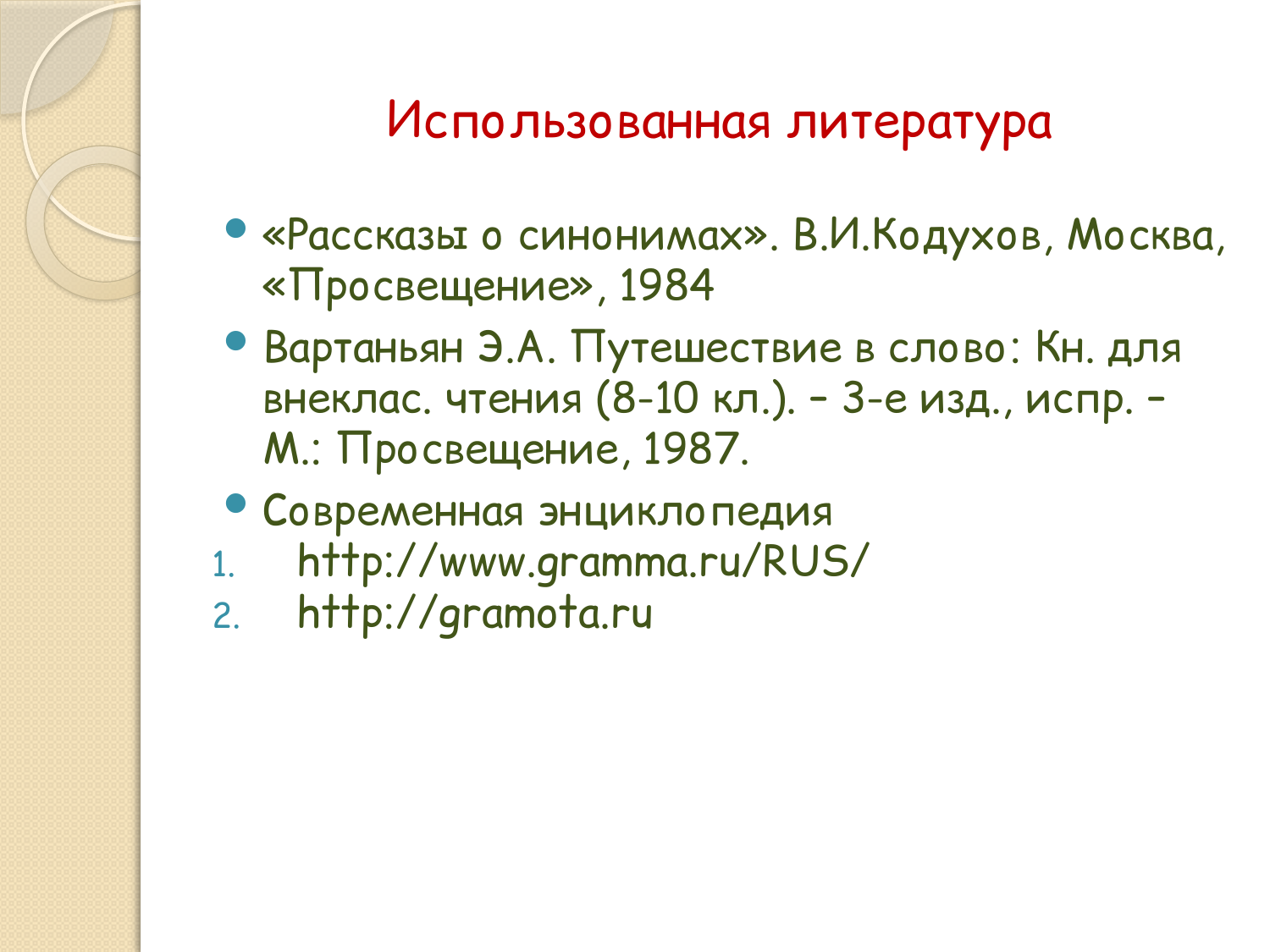

# Использованная литература
«Рассказы о синонимах». В.И.Кодухов, Москва, «Просвещение», 1984
Вартаньян Э.А. Путешествие в слово: Кн. для внеклас. чтения (8-10 кл.). – 3-е изд., испр. – М.: Просвещение, 1987.
Современная энциклопедия
http://www.gramma.ru/RUS/
http://gramota.ru